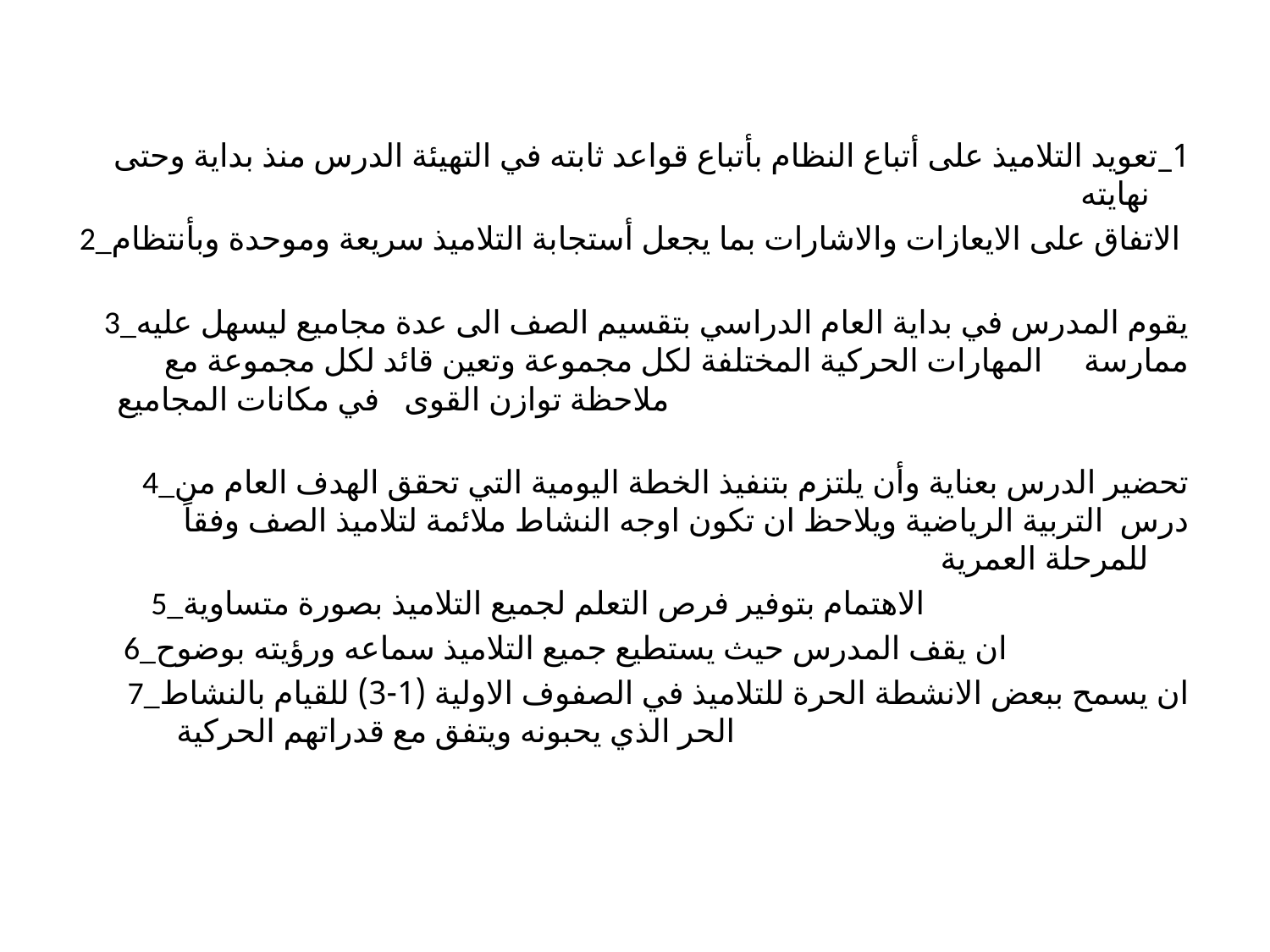

1_تعويد التلاميذ على أتباع النظام بأتباع قواعد ثابته في التهيئة الدرس منذ بداية وحتى نهايته
2_الاتفاق على الايعازات والاشارات بما يجعل أستجابة التلاميذ سريعة وموحدة وبأنتظام
3_يقوم المدرس في بداية العام الدراسي بتقسيم الصف الى عدة مجاميع ليسهل عليه ممارسة     المهارات الحركية المختلفة لكل مجموعة وتعين قائد لكل مجموعة مع ملاحظة توازن القوى   في مكانات المجاميع
4_تحضير الدرس بعناية وأن يلتزم بتنفيذ الخطة اليومية التي تحقق الهدف العام من درس  التربية الرياضية ويلاحظ ان تكون اوجه النشاط ملائمة لتلاميذ الصف وفقاً للمرحلة العمرية
5_الاهتمام بتوفير فرص التعلم لجميع التلاميذ بصورة متساوية
6_ان يقف المدرس حيث يستطيع جميع التلاميذ سماعه ورؤيته بوضوح
7_ان يسمح ببعض الانشطة الحرة للتلاميذ في الصفوف الاولية (1-3) للقيام بالنشاط الحر الذي يحبونه ويتفق مع قدراتهم الحركية